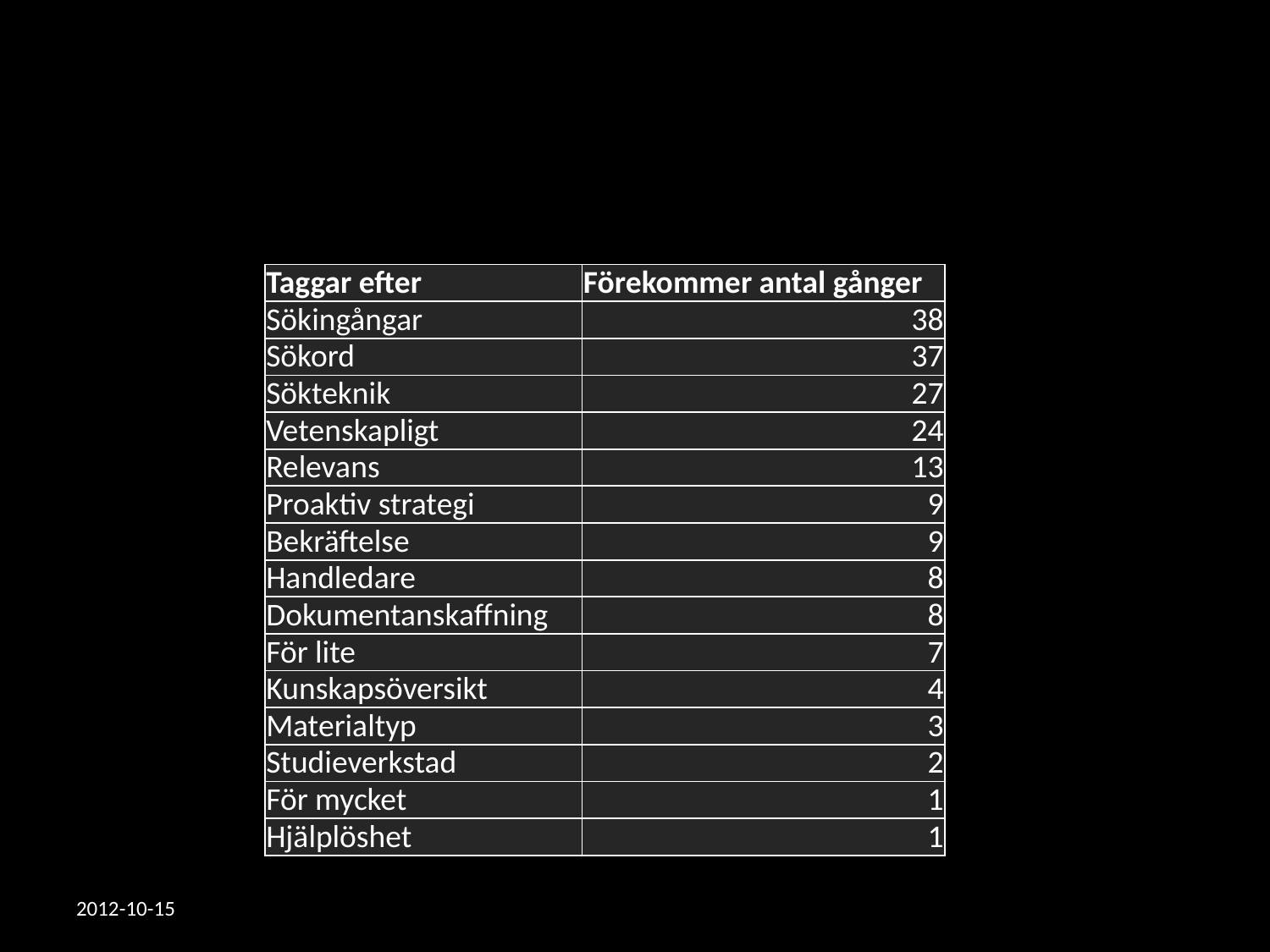

| Taggar efter | Förekommer antal gånger |
| --- | --- |
| Sökingångar | 38 |
| Sökord | 37 |
| Sökteknik | 27 |
| Vetenskapligt | 24 |
| Relevans | 13 |
| Proaktiv strategi | 9 |
| Bekräftelse | 9 |
| Handledare | 8 |
| Dokumentanskaffning | 8 |
| För lite | 7 |
| Kunskapsöversikt | 4 |
| Materialtyp | 3 |
| Studieverkstad | 2 |
| För mycket | 1 |
| Hjälplöshet | 1 |
2012-10-15